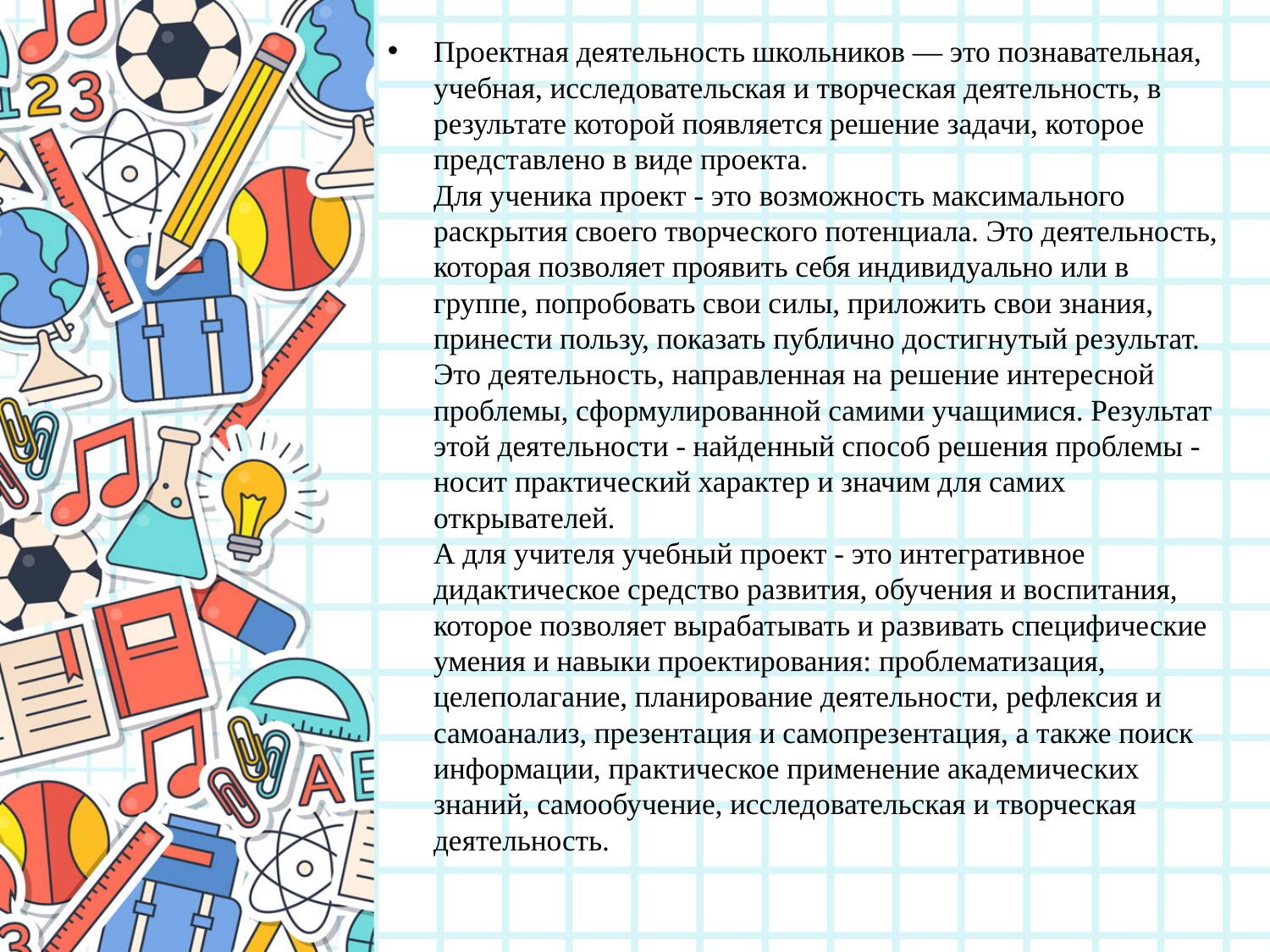

Проектная деятельность школьников — это познавательная, учебная, исследовательская и творческая деятельность, в результате которой появляется решение задачи, которое представлено в виде проекта. 
Для ученика проект - это возможность максимального раскрытия своего творческого потенциала. Это деятельность, которая позволяет проявить себя индивидуально или в группе, попробовать свои силы, приложить свои знания, принести пользу, показать публично достигнутый результат. Это деятельность, направленная на решение интересной проблемы, сформулированной самими учащимися. Результат этой деятельности - найденный способ решения проблемы - носит практический характер и значим для самих открывателей. 
А для учителя учебный проект - это интегративное дидактическое средство развития, обучения и воспитания, которое позволяет вырабатывать и развивать специфические умения и навыки проектирования: проблематизация, целеполагание, планирование деятельности, рефлексия и самоанализ, презентация и самопрезентация, а также поиск информации, практическое применение академических знаний, самообучение, исследовательская и творческая деятельность.